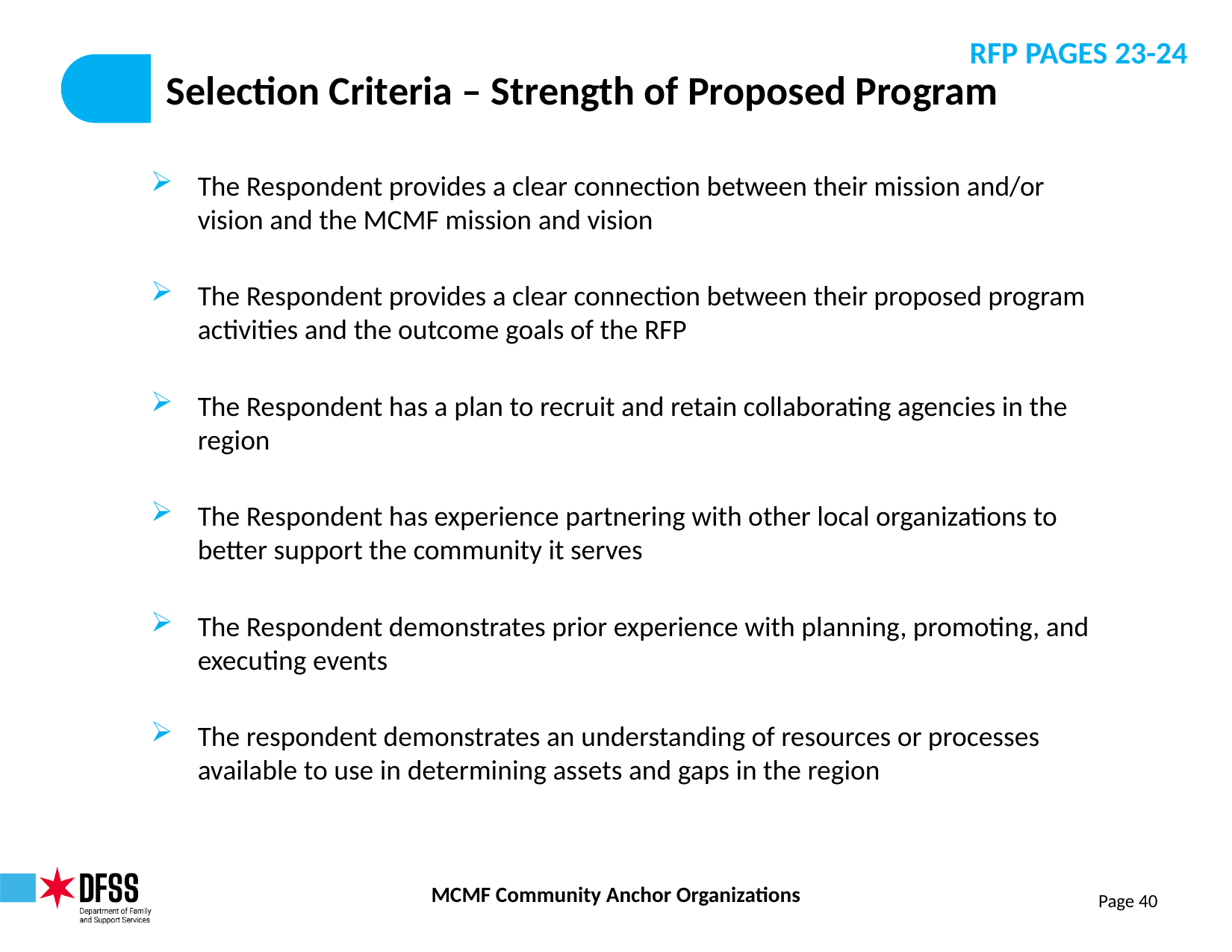

RFP PAGES 23-24
# Selection Criteria – Strength of Proposed Program
The Respondent provides a clear connection between their mission and/or vision and the MCMF mission and vision
The Respondent provides a clear connection between their proposed program activities and the outcome goals of the RFP
The Respondent has a plan to recruit and retain collaborating agencies in the region
The Respondent has experience partnering with other local organizations to better support the community it serves
The Respondent demonstrates prior experience with planning, promoting, and executing events
The respondent demonstrates an understanding of resources or processes available to use in determining assets and gaps in the region
Page 40